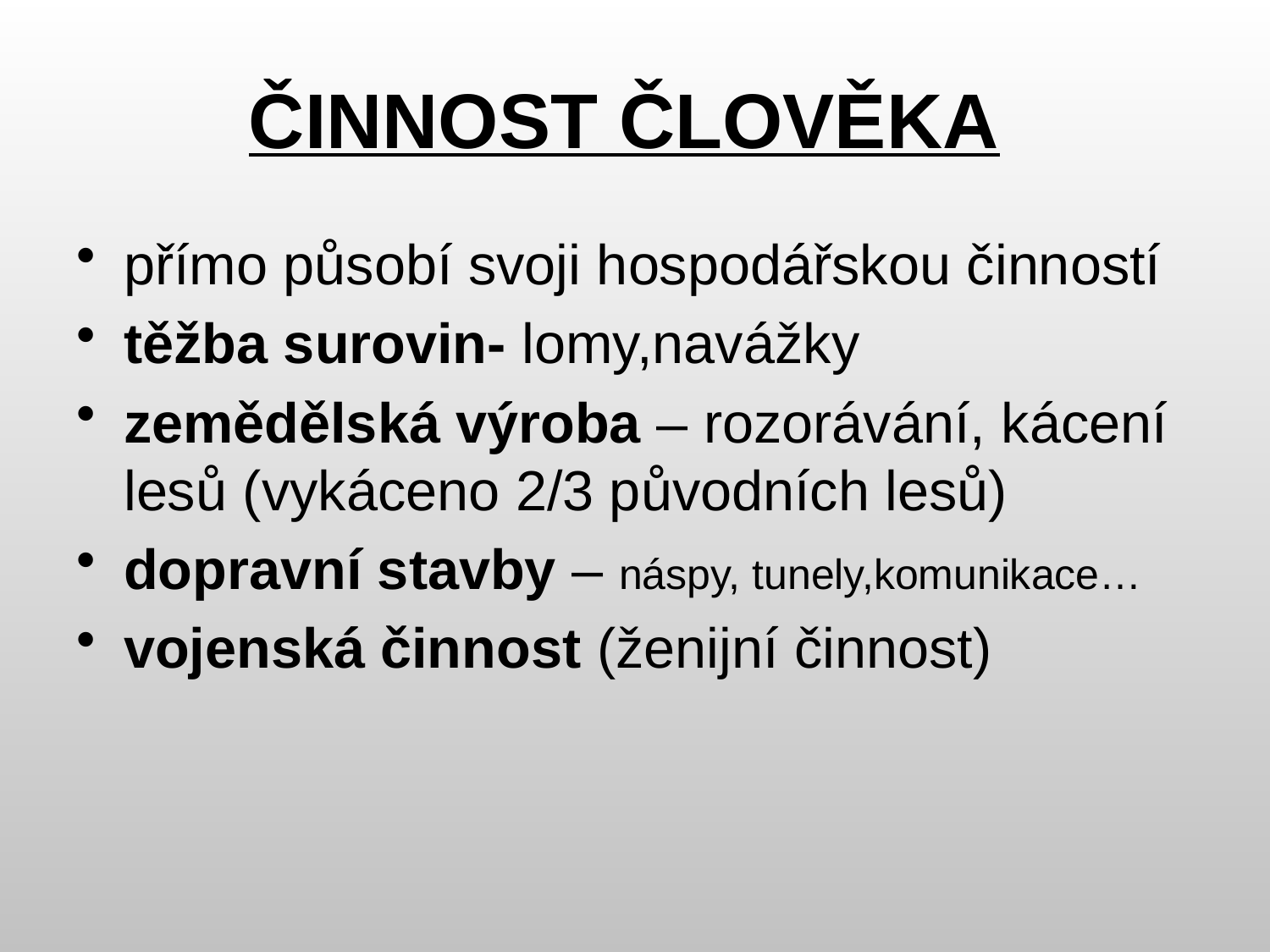

# ČINNOST ČLOVĚKA
přímo působí svoji hospodářskou činností
těžba surovin- lomy,navážky
zemědělská výroba – rozorávání, kácení lesů (vykáceno 2/3 původních lesů)
dopravní stavby – náspy, tunely,komunikace…
vojenská činnost (ženijní činnost)